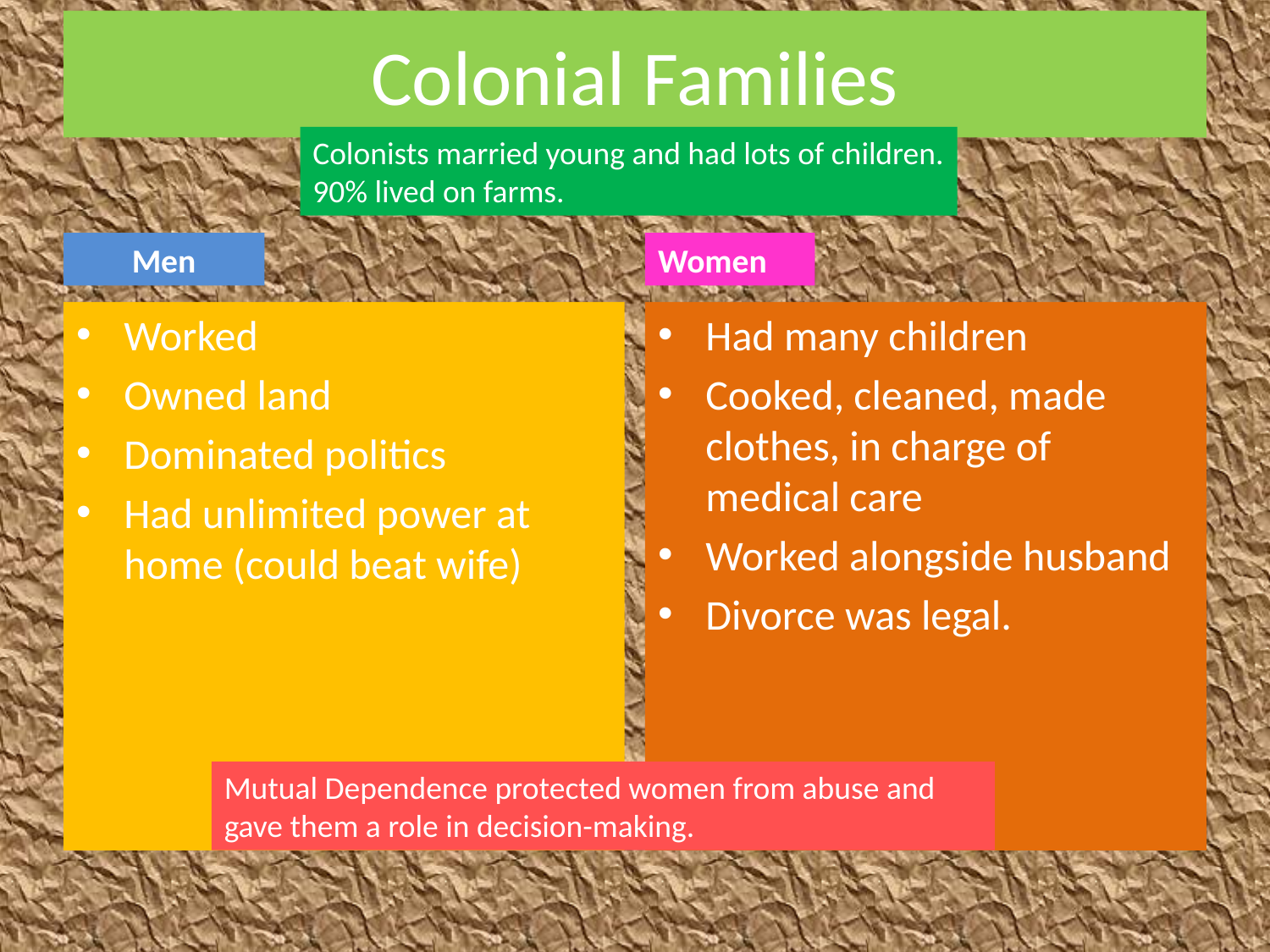

# Colonial Families
Colonists married young and had lots of children.
90% lived on farms.
Men
Women
Worked
Owned land
Dominated politics
Had unlimited power at home (could beat wife)

Had many children
Cooked, cleaned, made clothes, in charge of medical care
Worked alongside husband
Divorce was legal.
Mutual Dependence protected women from abuse and gave them a role in decision-making.